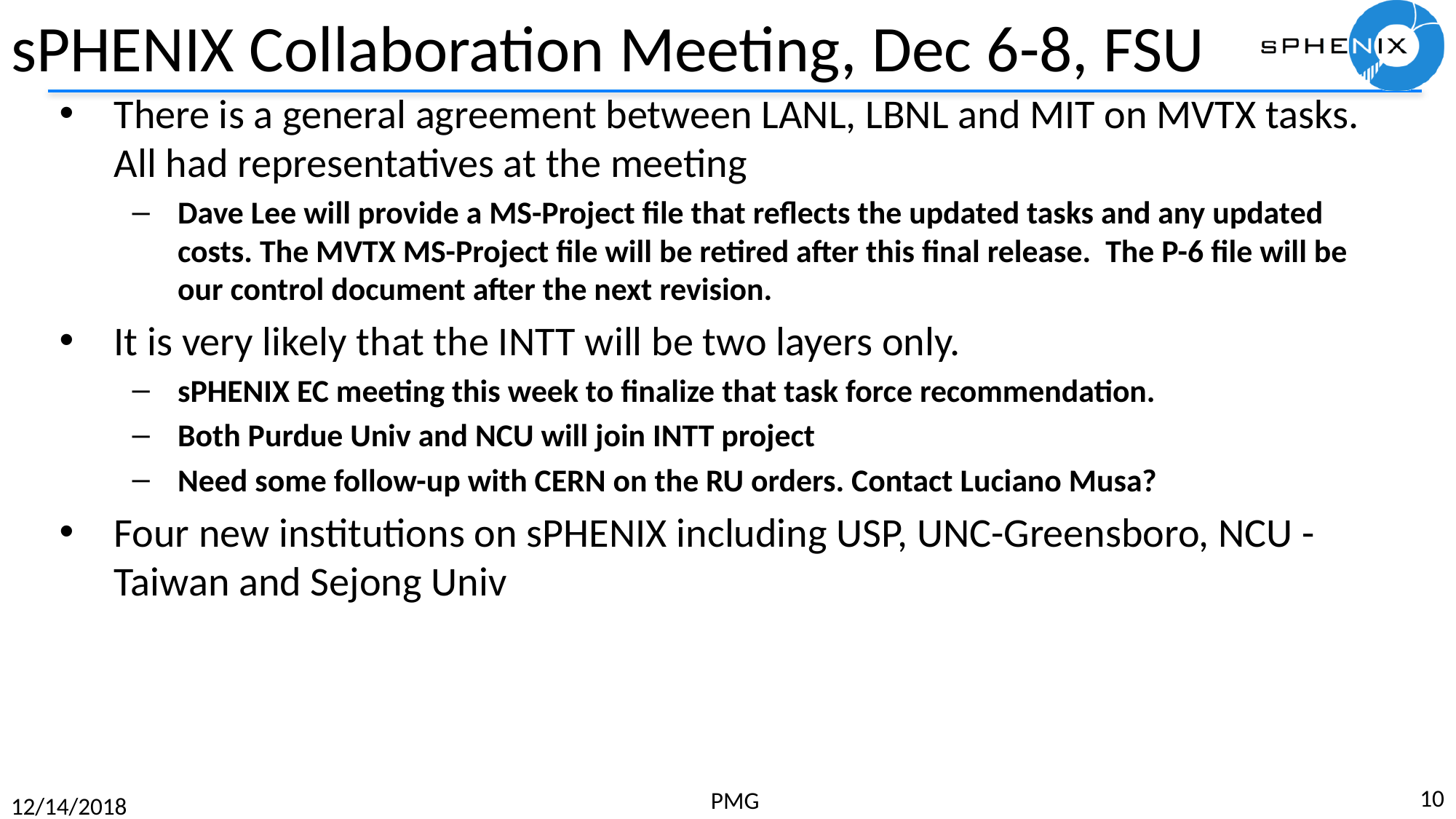

# sPHENIX Collaboration Meeting, Dec 6-8, FSU
There is a general agreement between LANL, LBNL and MIT on MVTX tasks. All had representatives at the meeting
Dave Lee will provide a MS-Project file that reflects the updated tasks and any updated costs. The MVTX MS-Project file will be retired after this final release.  The P-6 file will be our control document after the next revision.
It is very likely that the INTT will be two layers only.
sPHENIX EC meeting this week to finalize that task force recommendation.
Both Purdue Univ and NCU will join INTT project
Need some follow-up with CERN on the RU orders. Contact Luciano Musa?
Four new institutions on sPHENIX including USP, UNC-Greensboro, NCU -Taiwan and Sejong Univ

10
PMG
12/14/2018